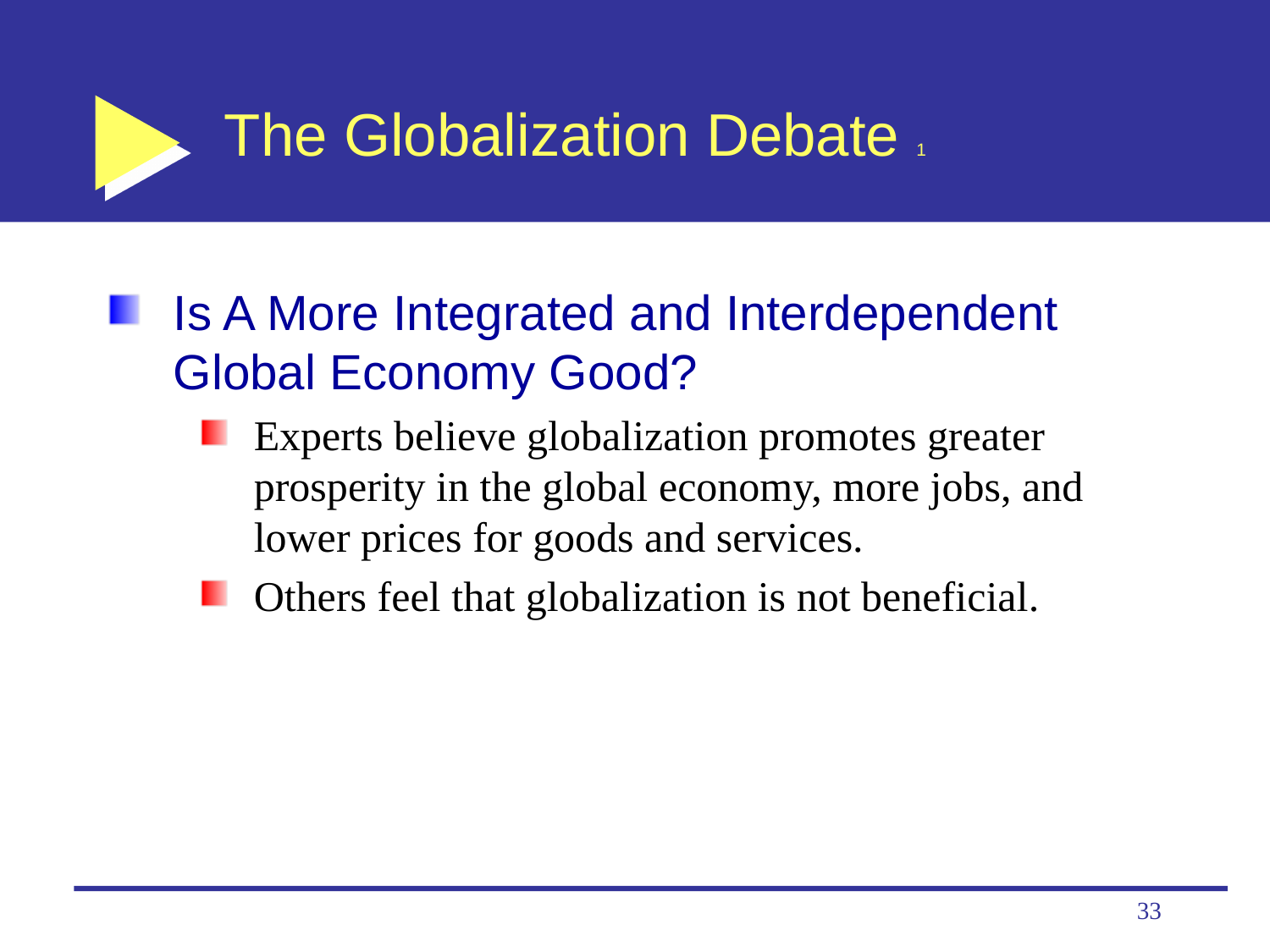

# The Globalization Debate 1
Is A More Integrated and Interdependent Global Economy Good?
Experts believe globalization promotes greater prosperity in the global economy, more jobs, and lower prices for goods and services.
Others feel that globalization is not beneficial.
33